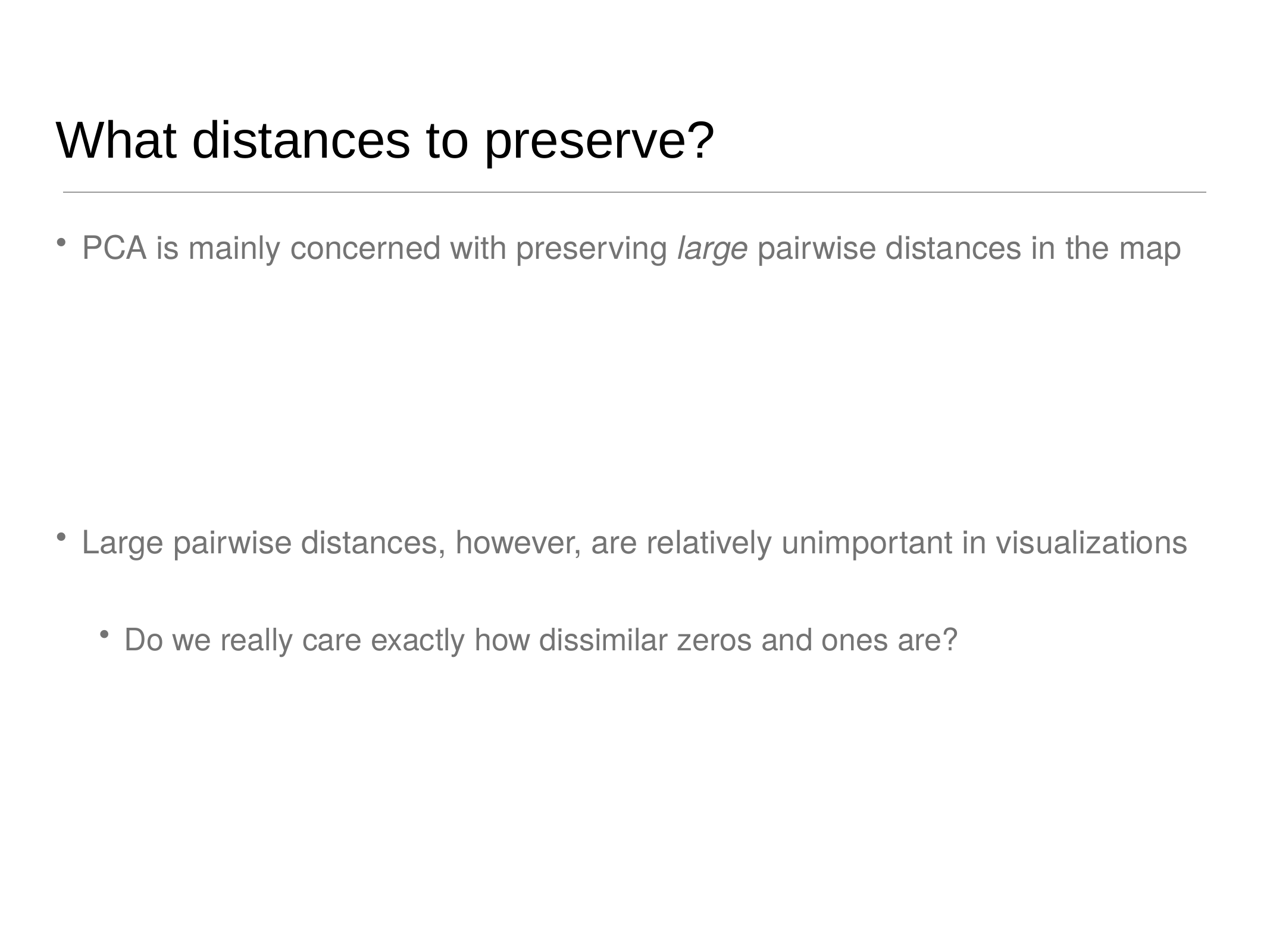

# What distances to preserve?
PCA is mainly concerned with preserving large pairwise distances in the map

Large pairwise distances, however, are relatively unimportant in visualizations
Do we really care exactly how dissimilar zeros and ones are?